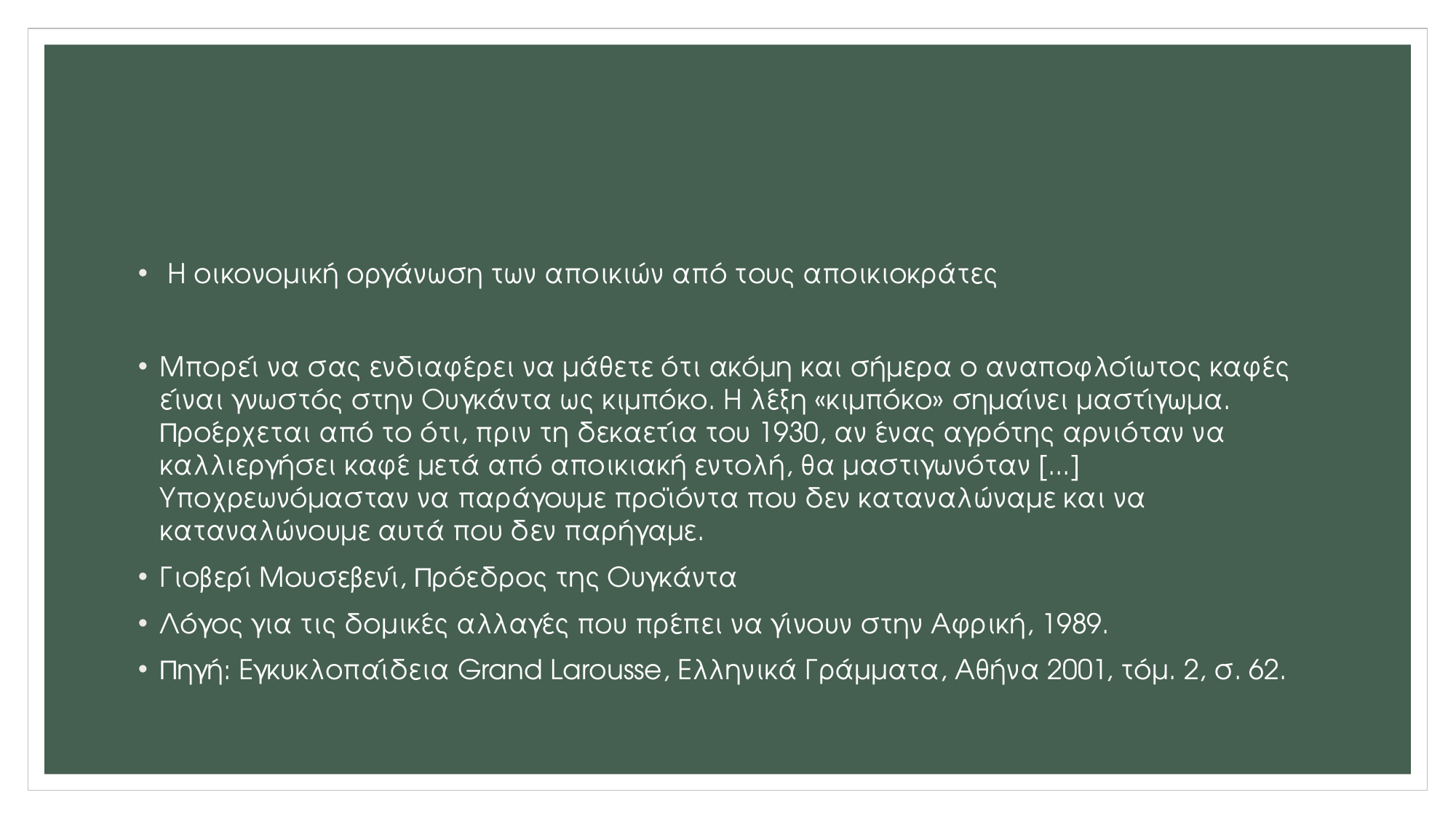

#
 Η οικονομική οργάνωση των αποικιών από τους αποικιοκράτες

Μπορεί να σας ενδιαφέρει να μάθετε ότι ακόμη και σήμερα ο αναποφλοίωτος καφές είναι γνωστός στην Ουγκάντα ως κιμπόκο. Η λέξη «κιμπόκο» σημαίνει μαστίγωμα. Προέρχεται από το ότι, πριν τη δεκαετία του 1930, αν ένας αγρότης αρνιόταν να καλλιεργήσει καφέ μετά από αποικιακή εντολή, θα μαστιγωνόταν [...] Yποχρεωνόμασταν να παράγουμε προϊόντα που δεν καταναλώναμε και να καταναλώνουμε αυτά που δεν παρήγαμε.
Γιοβερί Μουσεβενί, Πρόεδρος της Ουγκάντα
Λόγος για τις δομικές αλλαγές που πρέπει να γίνουν στην Αφρική, 1989.
Πηγή: Εγκυκλοπαίδεια Grand Larousse, Ελληνικά Γράμματα, Αθήνα 2001, τόμ. 2, σ. 62.